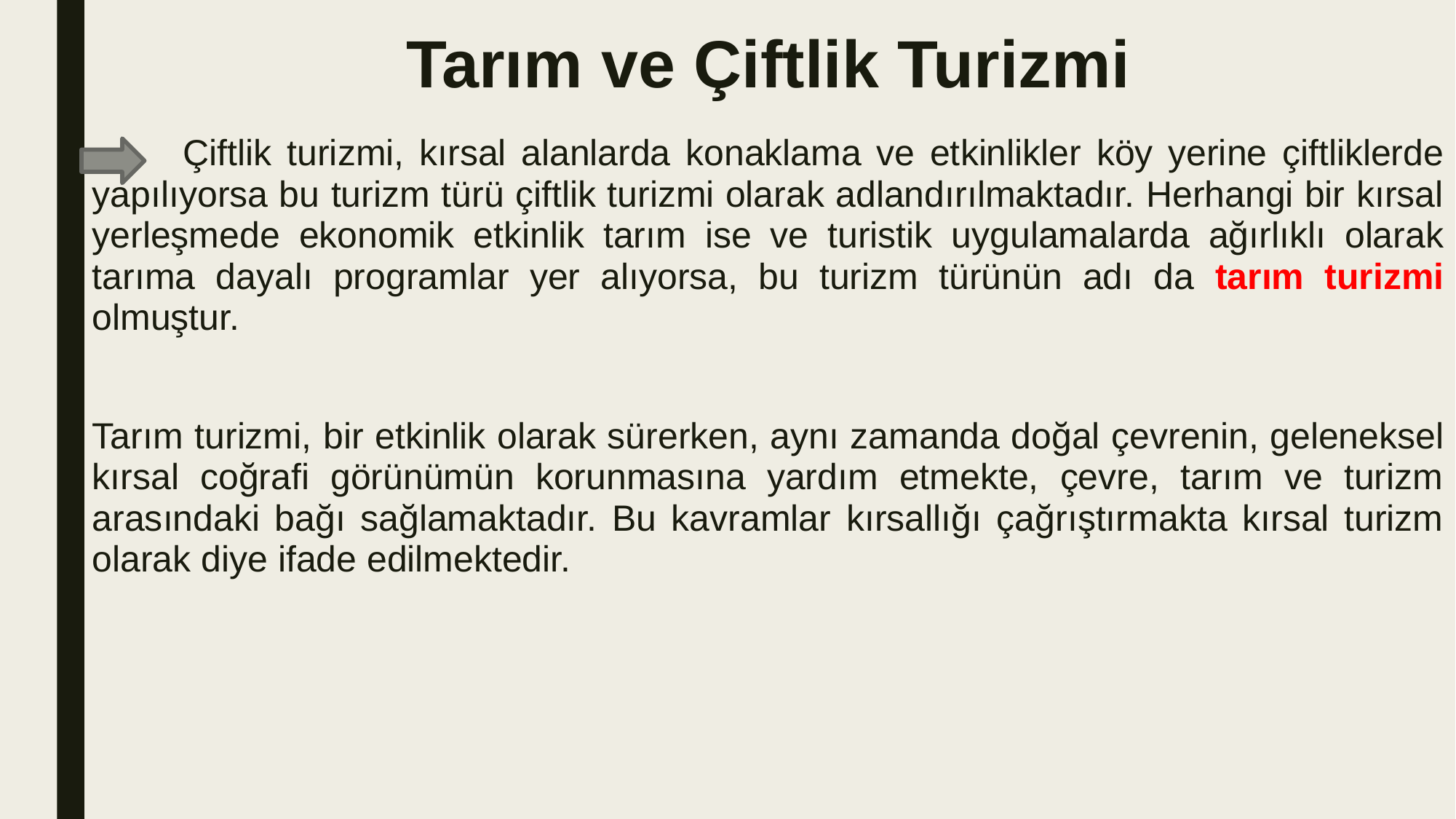

# Tarım ve Çiftlik Turizmi
      Çiftlik turizmi, kırsal alanlarda konaklama ve etkinlikler köy yerine çiftliklerde yapılıyorsa bu turizm türü çiftlik turizmi olarak adlandırılmaktadır. Herhangi bir kırsal yerleşmede ekonomik etkinlik tarım ise ve turistik uygulamalarda ağırlıklı olarak tarıma dayalı programlar yer alıyorsa, bu turizm türünün adı da tarım turizmi olmuştur.

Tarım turizmi, bir etkinlik olarak sürerken, aynı zamanda doğal çevrenin, geleneksel kırsal coğrafi görünümün korunmasına yardım etmekte, çevre, tarım ve turizm arasındaki bağı sağlamaktadır. Bu kavramlar kırsallığı çağrıştırmakta kırsal turizm olarak diye ifade edilmektedir.